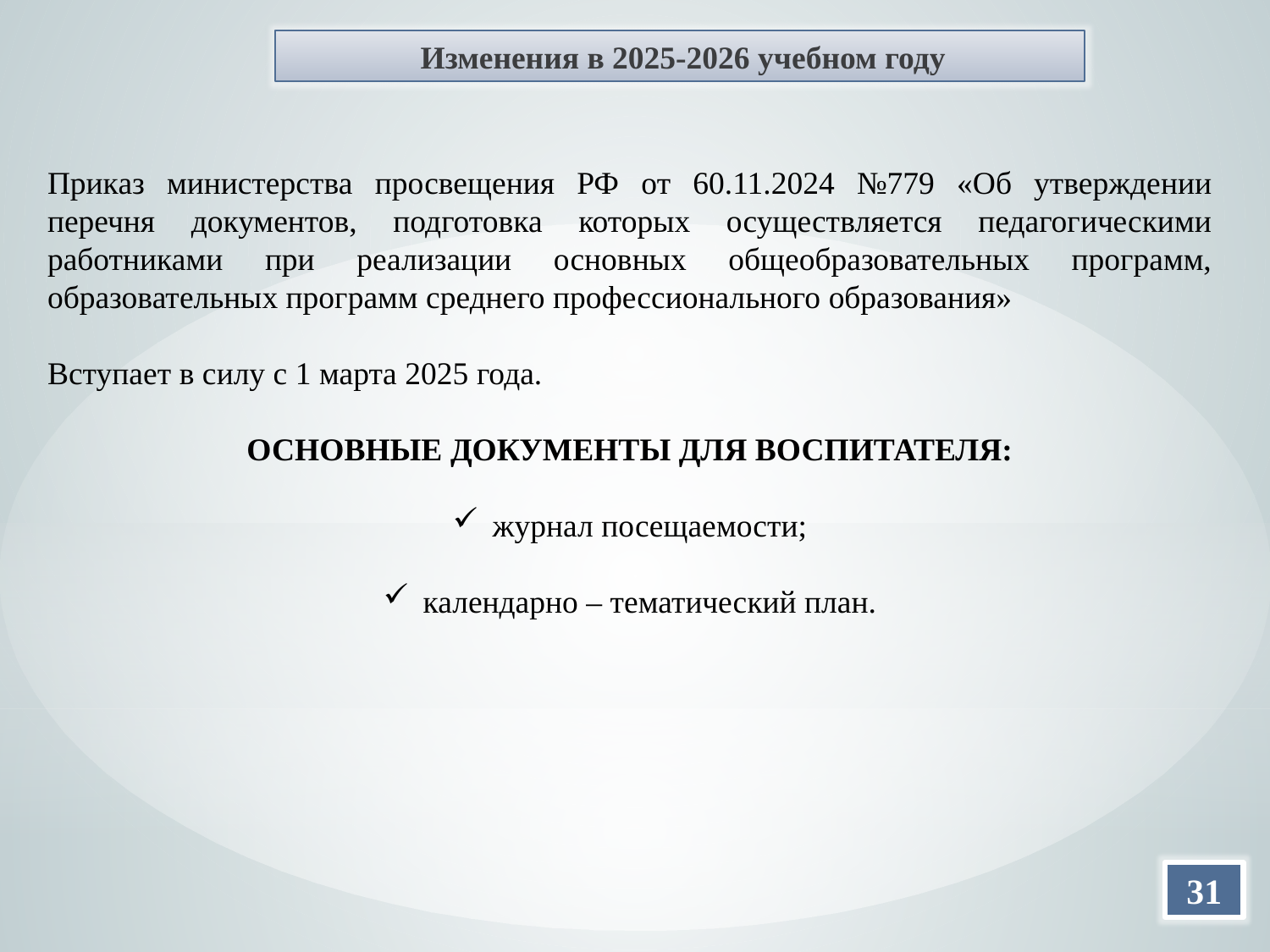

Изменения в 2025-2026 учебном году
Приказ министерства просвещения РФ от 60.11.2024 №779 «Об утверждении перечня документов, подготовка которых осуществляется педагогическими работниками при реализации основных общеобразовательных программ, образовательных программ среднего профессионального образования»

Вступает в силу с 1 марта 2025 года.

ОСНОВНЫЕ ДОКУМЕНТЫ ДЛЯ ВОСПИТАТЕЛЯ:

журнал посещаемости;

календарно – тематический план.
31